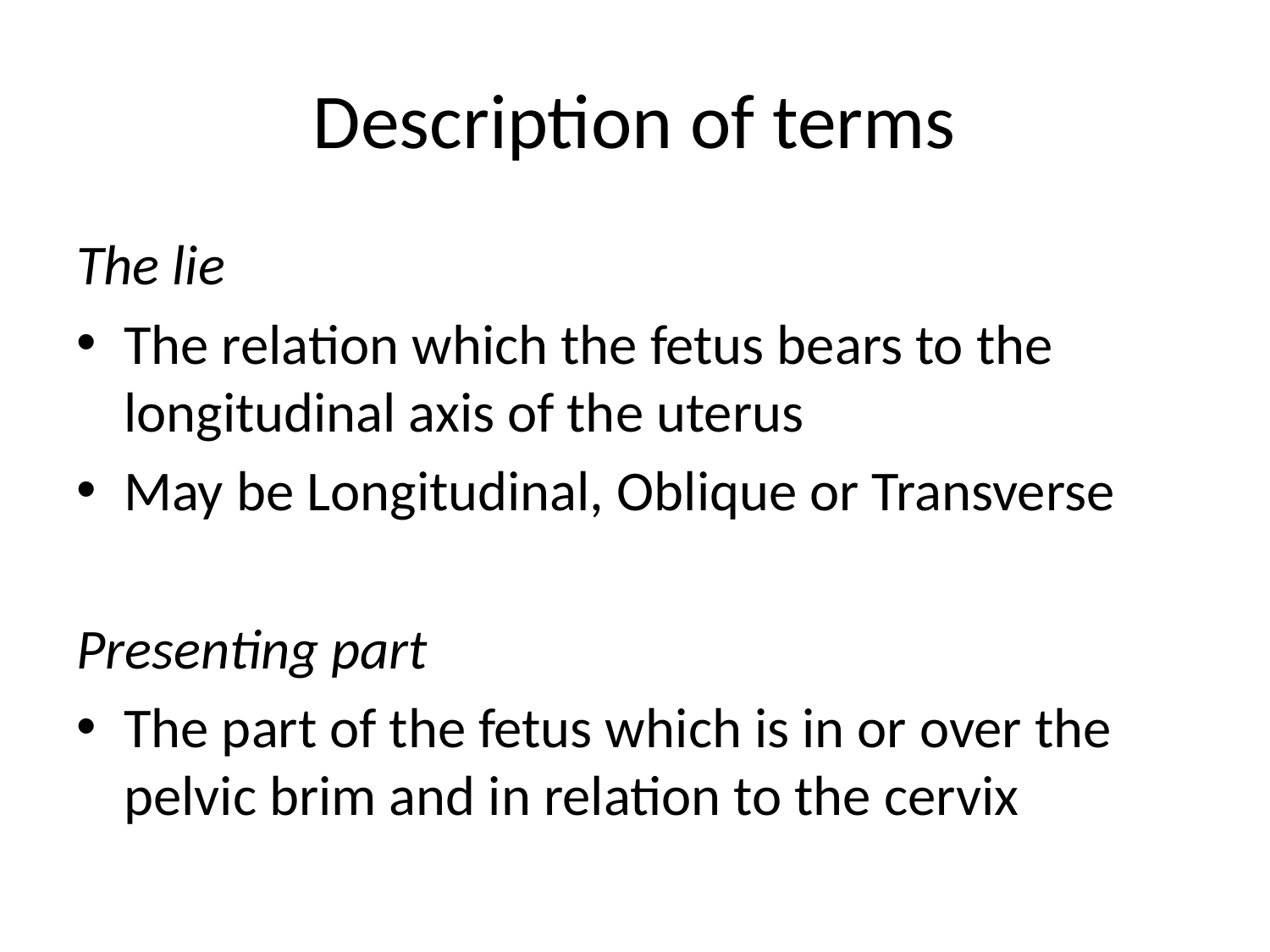

# Description of terms
The lie
The relation which the fetus bears to the longitudinal axis of the uterus
May be Longitudinal, Oblique or Transverse

Presenting part
The part of the fetus which is in or over the pelvic brim and in relation to the cervix